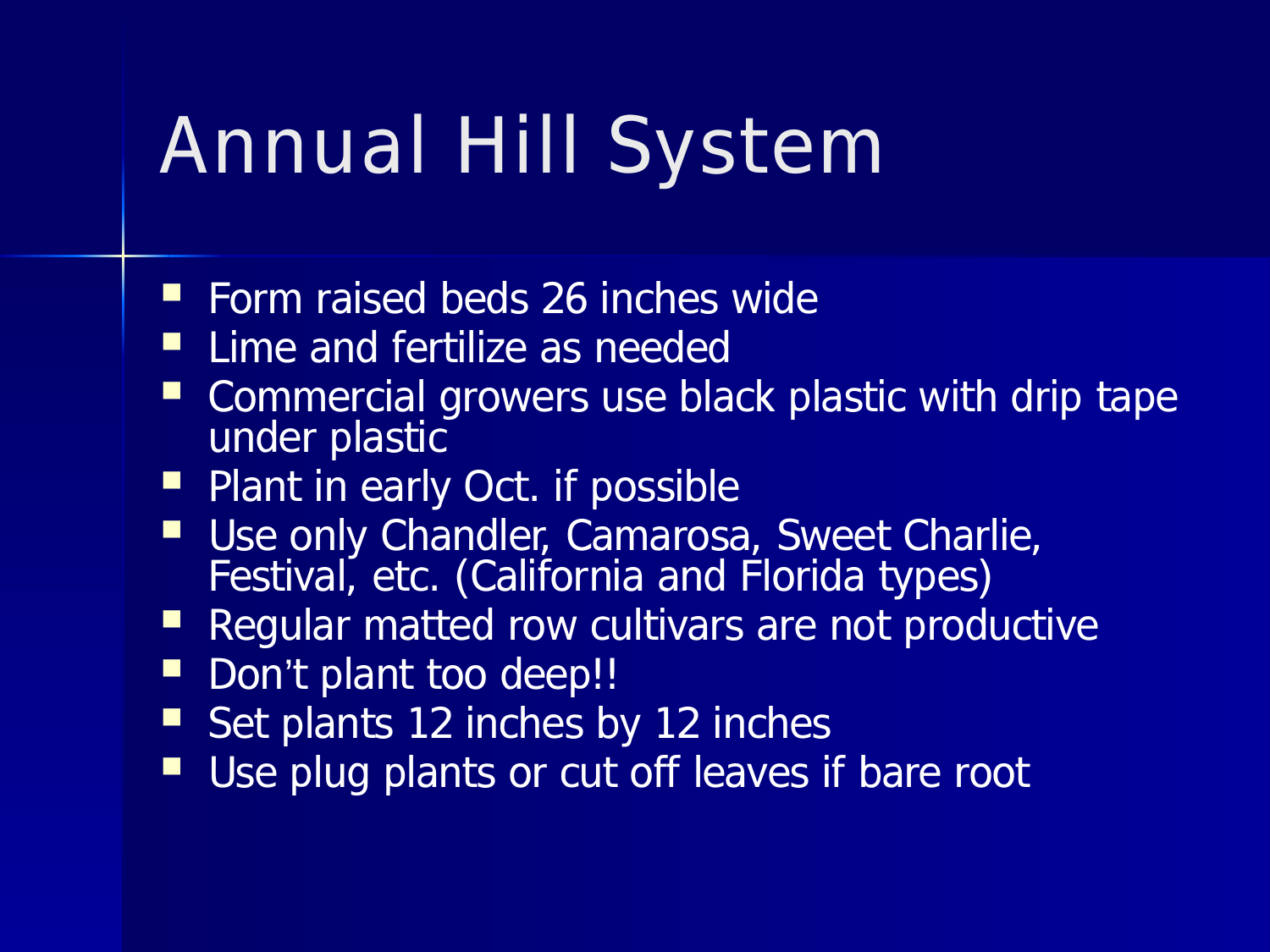

# Annual Hill System
Form raised beds 26 inches wide
Lime and fertilize as needed
Commercial growers use black plastic with drip tape under plastic
Plant in early Oct. if possible
Use only Chandler, Camarosa, Sweet Charlie, Festival, etc. (California and Florida types)
Regular matted row cultivars are not productive
Don’t plant too deep!!
Set plants 12 inches by 12 inches
Use plug plants or cut off leaves if bare root